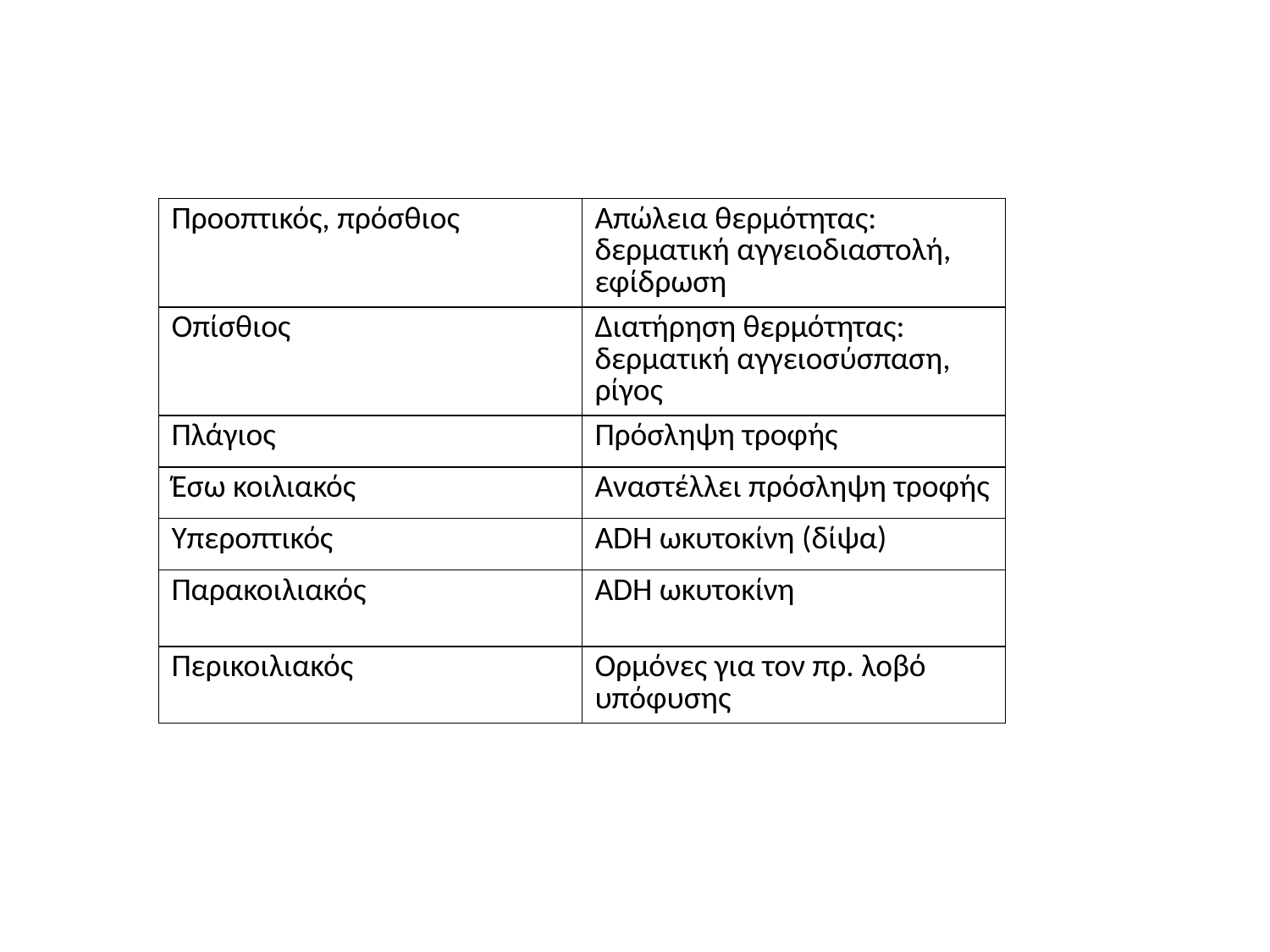

| Προοπτικός, πρόσθιος | Απώλεια θερμότητας: δερματική αγγειοδιαστολή, εφίδρωση |
| --- | --- |
| Οπίσθιος | Διατήρηση θερμότητας: δερματική αγγειοσύσπαση, ρίγος |
| Πλάγιος | Πρόσληψη τροφής |
| Έσω κοιλιακός | Αναστέλλει πρόσληψη τροφής |
| Υπεροπτικός | ADH ωκυτοκίνη (δίψα) |
| Παρακοιλιακός | ADH ωκυτοκίνη |
| Περικοιλιακός | Ορμόνες για τον πρ. λοβό υπόφυσης |